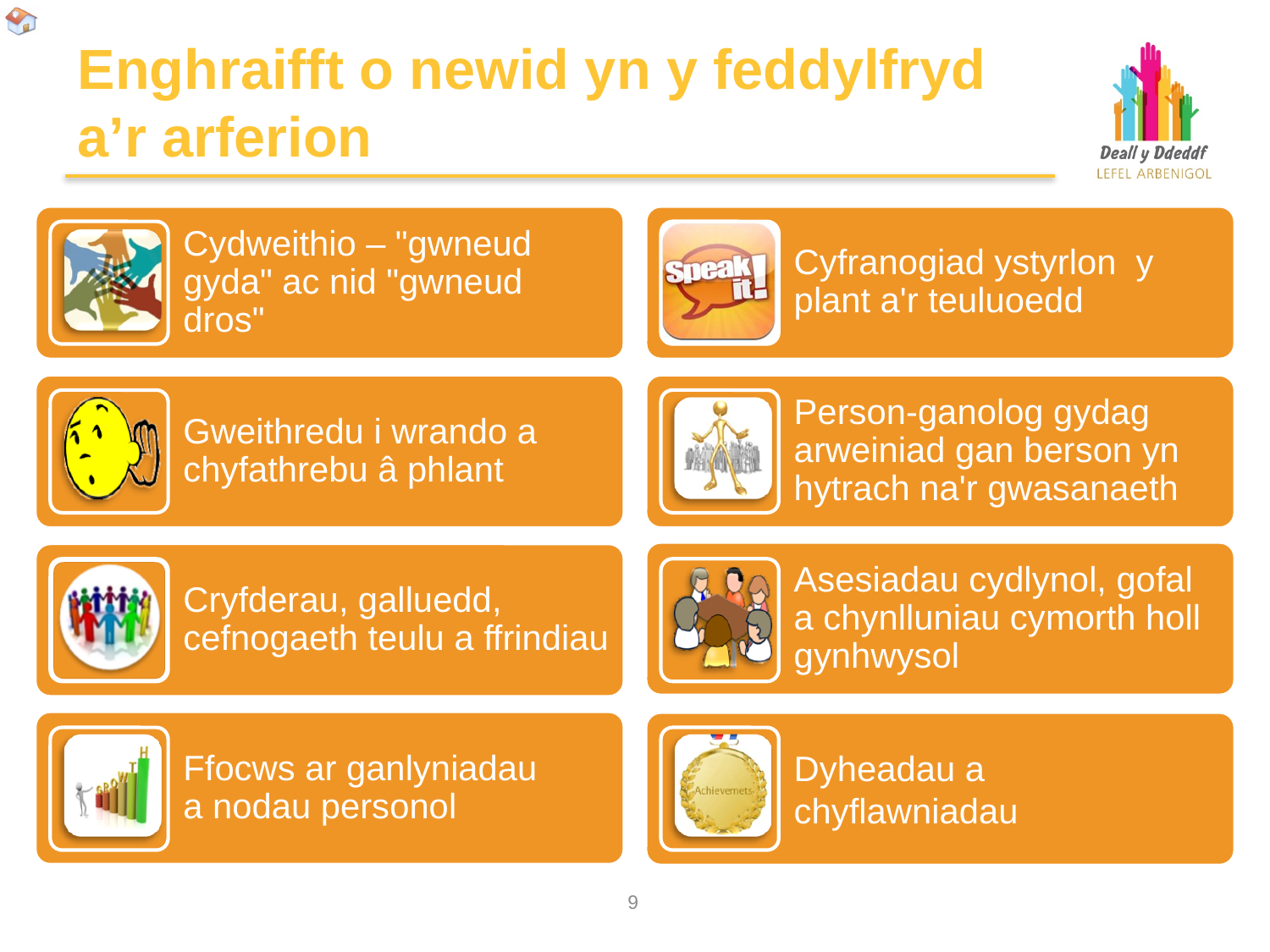

# Enghraifft o newid yn y feddylfryd a’r arferion
Cydweithio – "gwneud gyda" ac nid "gwneud dros"
Gweithredu i wrando a chyfathrebu â phlant
Cryfderau, galluedd, cefnogaeth teulu a ffrindiau
Ffocws ar ganlyniadau
a nodau personol
Cyfranogiad ystyrlon  y plant a'r teuluoedd
Person-ganolog gydag arweiniad gan berson yn hytrach na'r gwasanaeth
Asesiadau cydlynol, gofal  a chynlluniau cymorth holl gynhwysol
Dyheadau a
chyflawniadau
9